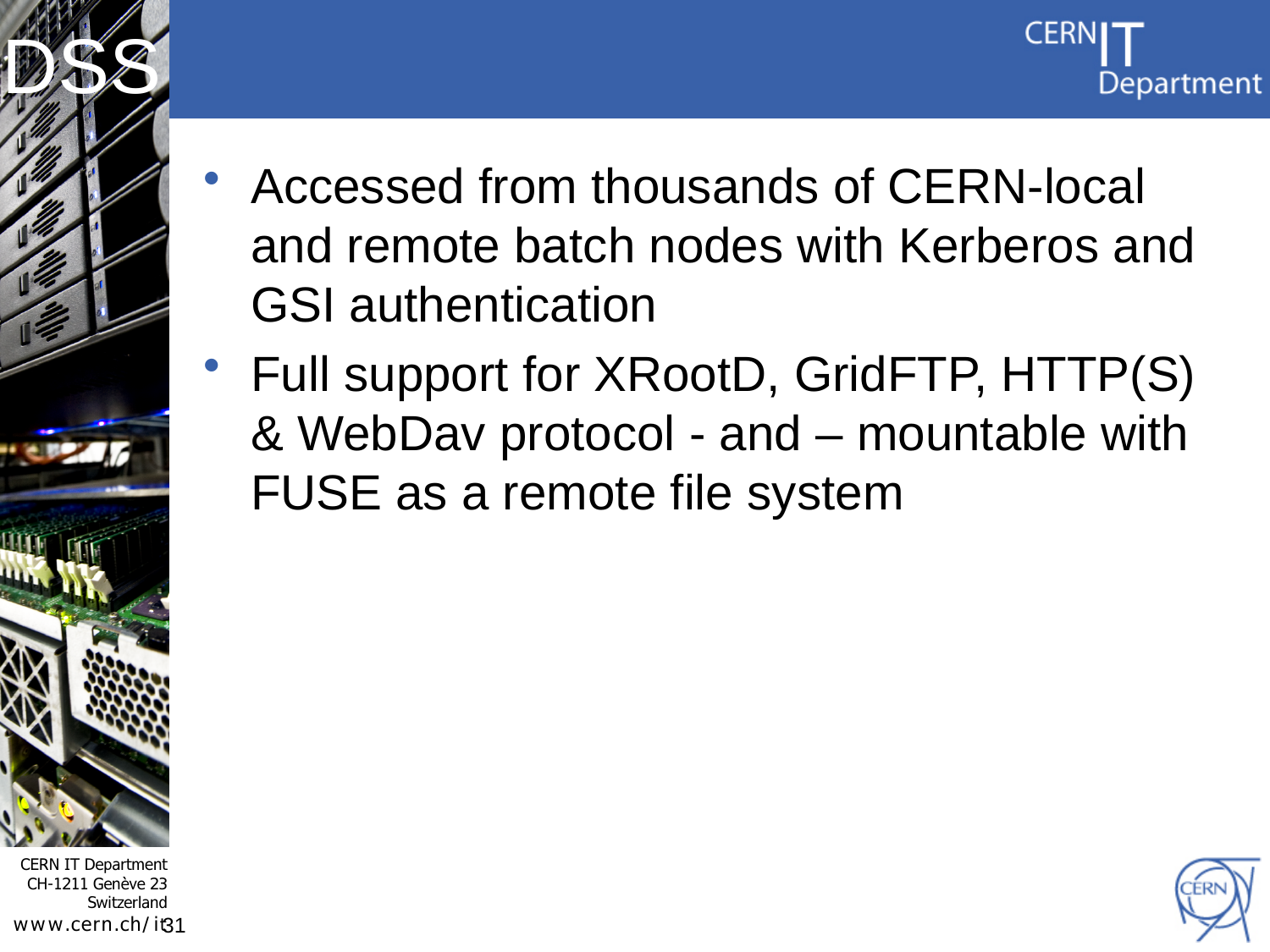

#
Accessed from thousands of CERN-local and remote batch nodes with Kerberos and GSI authentication
Full support for XRootD, GridFTP, HTTP(S) & WebDav protocol - and – mountable with FUSE as a remote file system